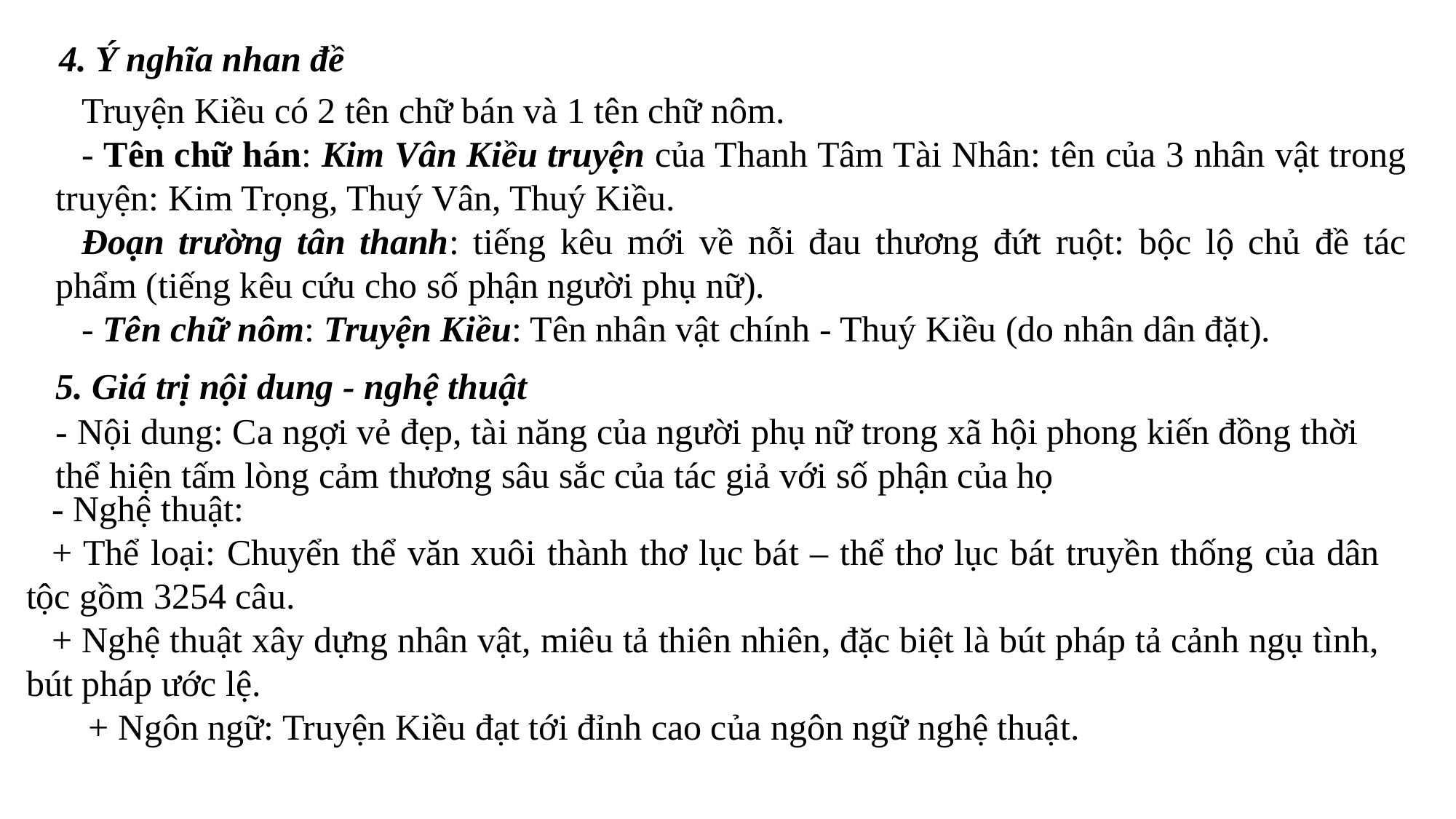

4. Ý nghĩa nhan đề
Truyện Kiều có 2 tên chữ bán và 1 tên chữ nôm.
- Tên chữ hán: Kim Vân Kiều truyện của Thanh Tâm Tài Nhân: tên của 3 nhân vật trong truyện: Kim Trọng, Thuý Vân, Thuý Kiều.
Đoạn trường tân thanh: tiếng kêu mới về nỗi đau thương đứt ruột: bộc lộ chủ đề tác phẩm (tiếng kêu cứu cho số phận người phụ nữ).
- Tên chữ nôm: Truyện Kiều: Tên nhân vật chính - Thuý Kiều (do nhân dân đặt).
5. Giá trị nội dung - nghệ thuật
- Nội dung: Ca ngợi vẻ đẹp, tài năng của người phụ nữ trong xã hội phong kiến đồng thời thể hiện tấm lòng cảm thương sâu sắc của tác giả với số phận của họ
- Nghệ thuật:
+ Thể loại: Chuyển thể văn xuôi thành thơ lục bát – thể thơ lục bát truyền thống của dân tộc gồm 3254 câu.
+ Nghệ thuật xây dựng nhân vật, miêu tả thiên nhiên, đặc biệt là bút pháp tả cảnh ngụ tình, bút pháp ước lệ.
    + Ngôn ngữ: Truyện Kiều đạt tới đỉnh cao của ngôn ngữ nghệ thuật.